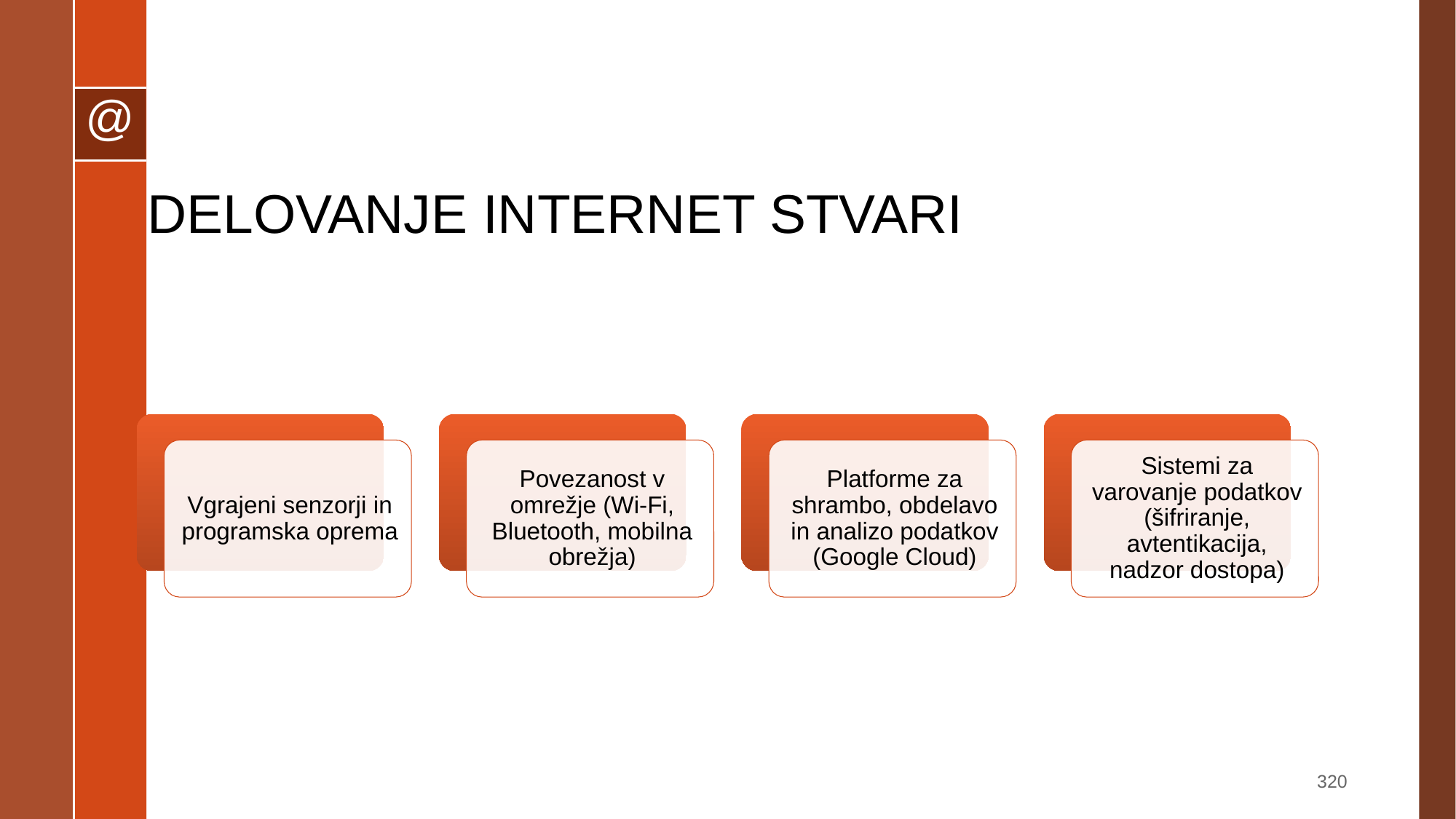

# DELOVANJE INTERNET STVARI
Vgrajeni senzorji in programska oprema
Povezanost v omrežje (Wi-Fi, Bluetooth, mobilna obrežja)
Platforme za shrambo, obdelavo in analizo podatkov (Google Cloud)
Sistemi za varovanje podatkov (šifriranje, avtentikacija, nadzor dostopa)
320